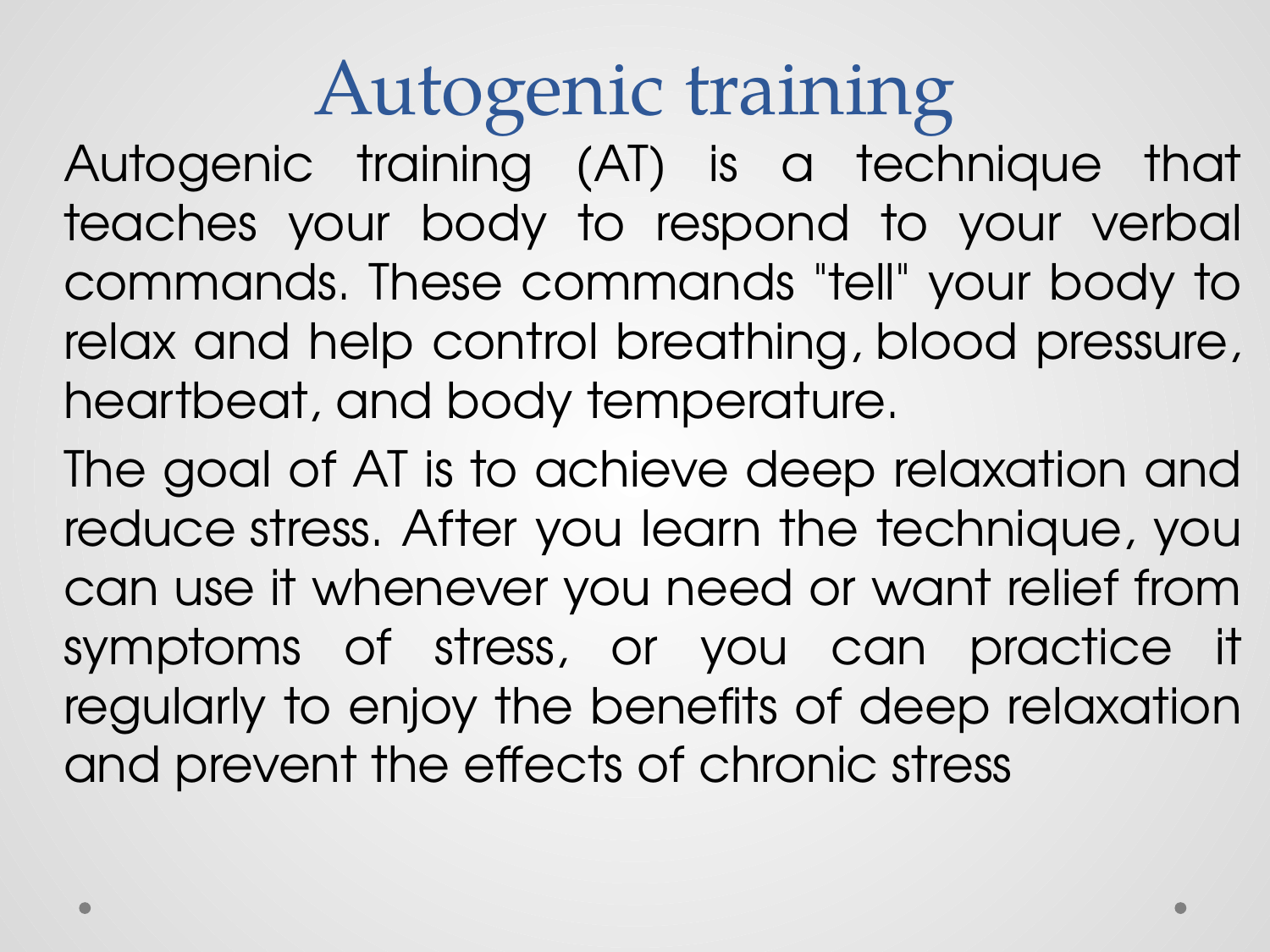

# Autogenic training
Autogenic training (AT) is a technique that teaches your body to respond to your verbal commands. These commands "tell" your body to relax and help control breathing, blood pressure, heartbeat, and body temperature.
The goal of AT is to achieve deep relaxation and reduce stress. After you learn the technique, you can use it whenever you need or want relief from symptoms of stress, or you can practice it regularly to enjoy the benefits of deep relaxation and prevent the effects of chronic stress